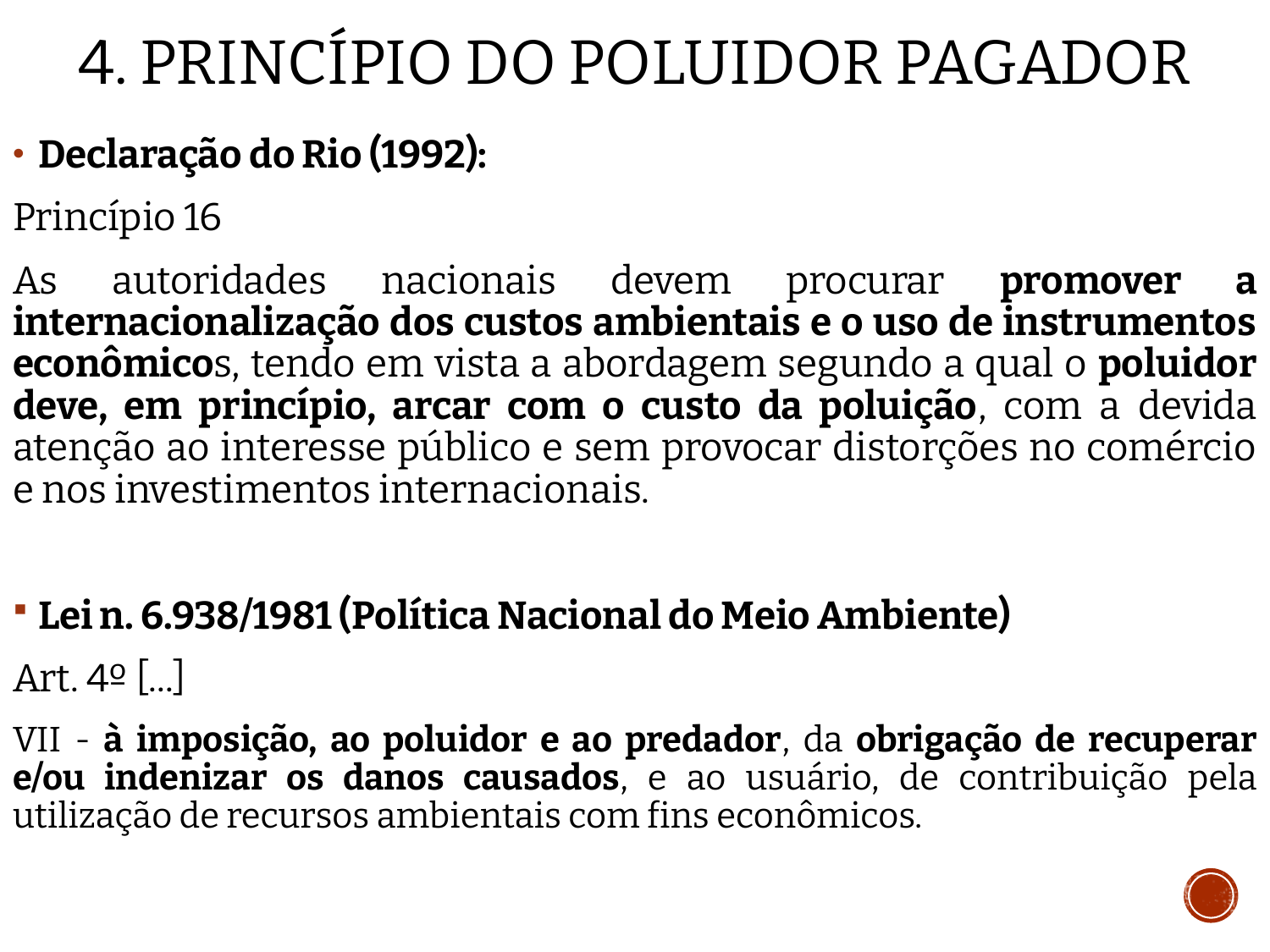

# 4. PRINCÍPIO DO POLUIDOR PAGADOR
Declaração do Rio (1992):
Princípio 16
As autoridades nacionais devem procurar promover a internacionalização dos custos ambientais e o uso de instrumentos econômicos, tendo em vista a abordagem segundo a qual o poluidor deve, em princípio, arcar com o custo da poluição, com a devida atenção ao interesse público e sem provocar distorções no comércio e nos investimentos internacionais.

Lei n. 6.938/1981 (Política Nacional do Meio Ambiente)
Art. 4º [...]
VII - à imposição, ao poluidor e ao predador, da obrigação de recuperar e/ou indenizar os danos causados, e ao usuário, de contribuição pela utilização de recursos ambientais com fins econômicos.